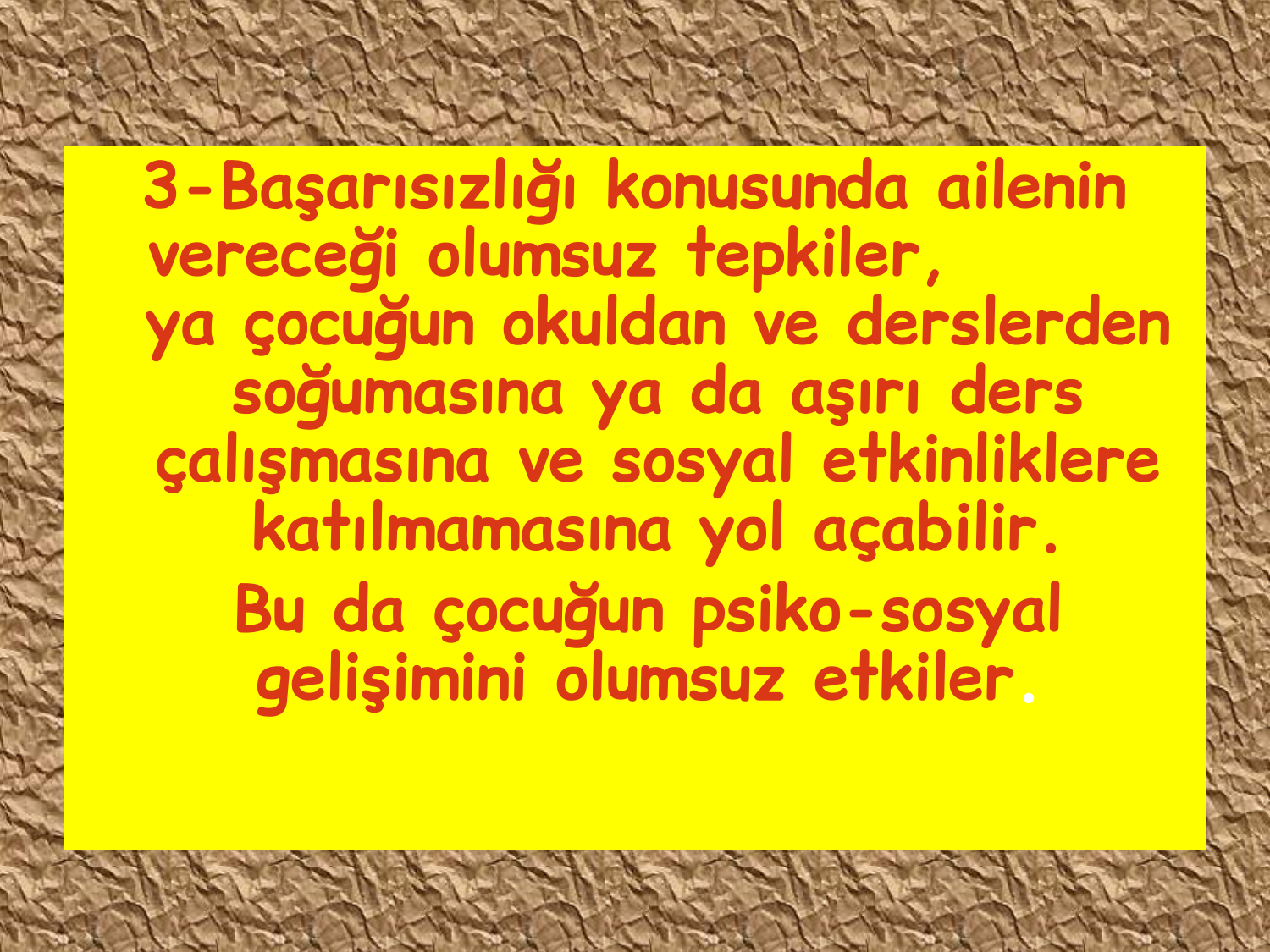

3-Başarısızlığı konusunda ailenin vereceği olumsuz tepkiler,         ya çocuğun okuldan ve derslerden soğumasına ya da aşırı ders çalışmasına ve sosyal etkinliklere katılmamasına yol açabilir.
 Bu da çocuğun psiko-sosyal gelişimini olumsuz etkiler.